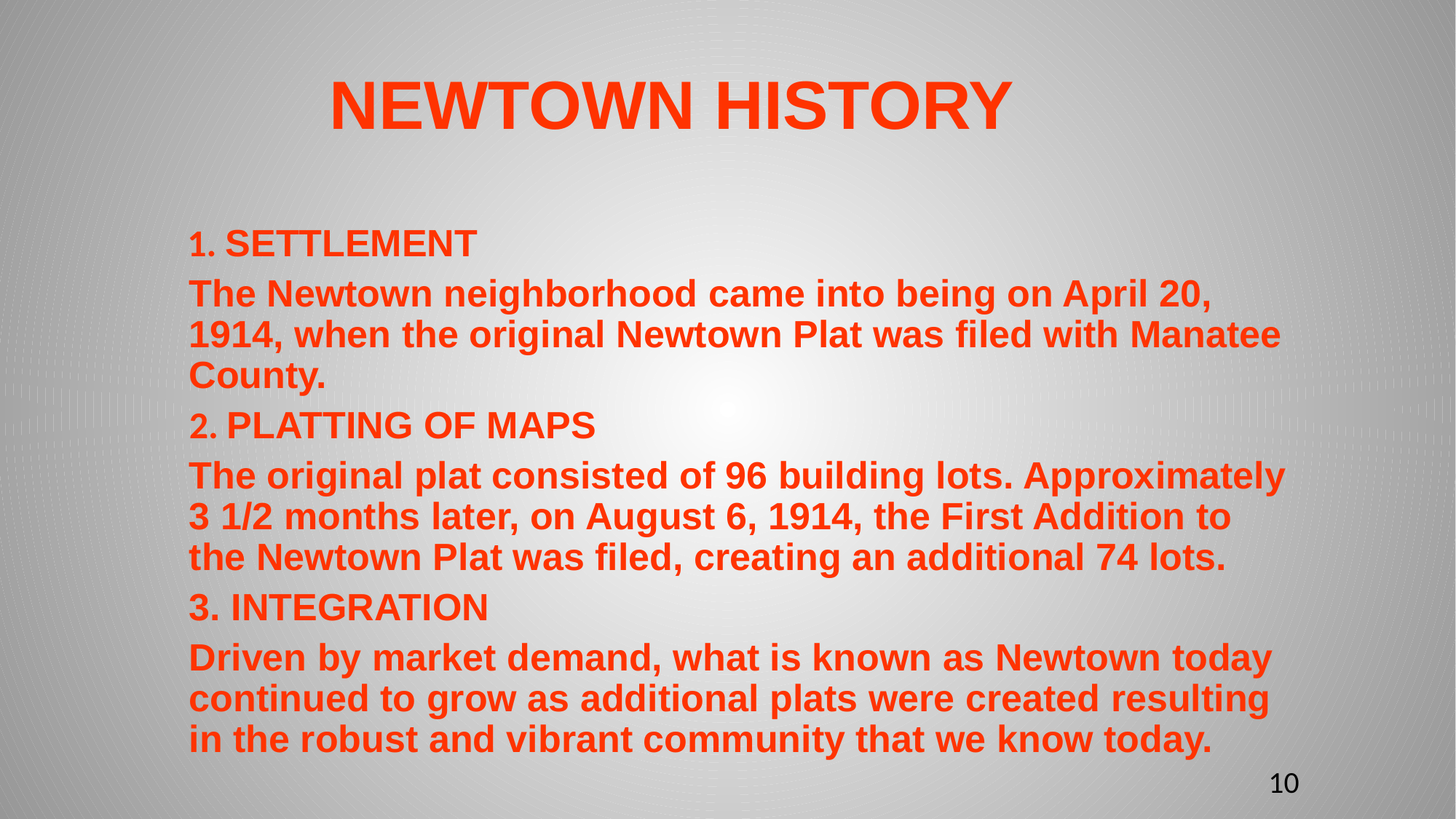

# NEWTOWN HISTORY
   1. SETTLEMENT
The Newtown neighborhood came into being on April 20, 1914, when the original Newtown Plat was filed with Manatee County.
2. PLATTING OF MAPS
The original plat consisted of 96 building lots. Approximately 3 1/2 months later, on August 6, 1914, the First Addition to the Newtown Plat was filed, creating an additional 74 lots.
3. INTEGRATION
Driven by market demand, what is known as Newtown today continued to grow as additional plats were created resulting in the robust and vibrant community that we know today.

10